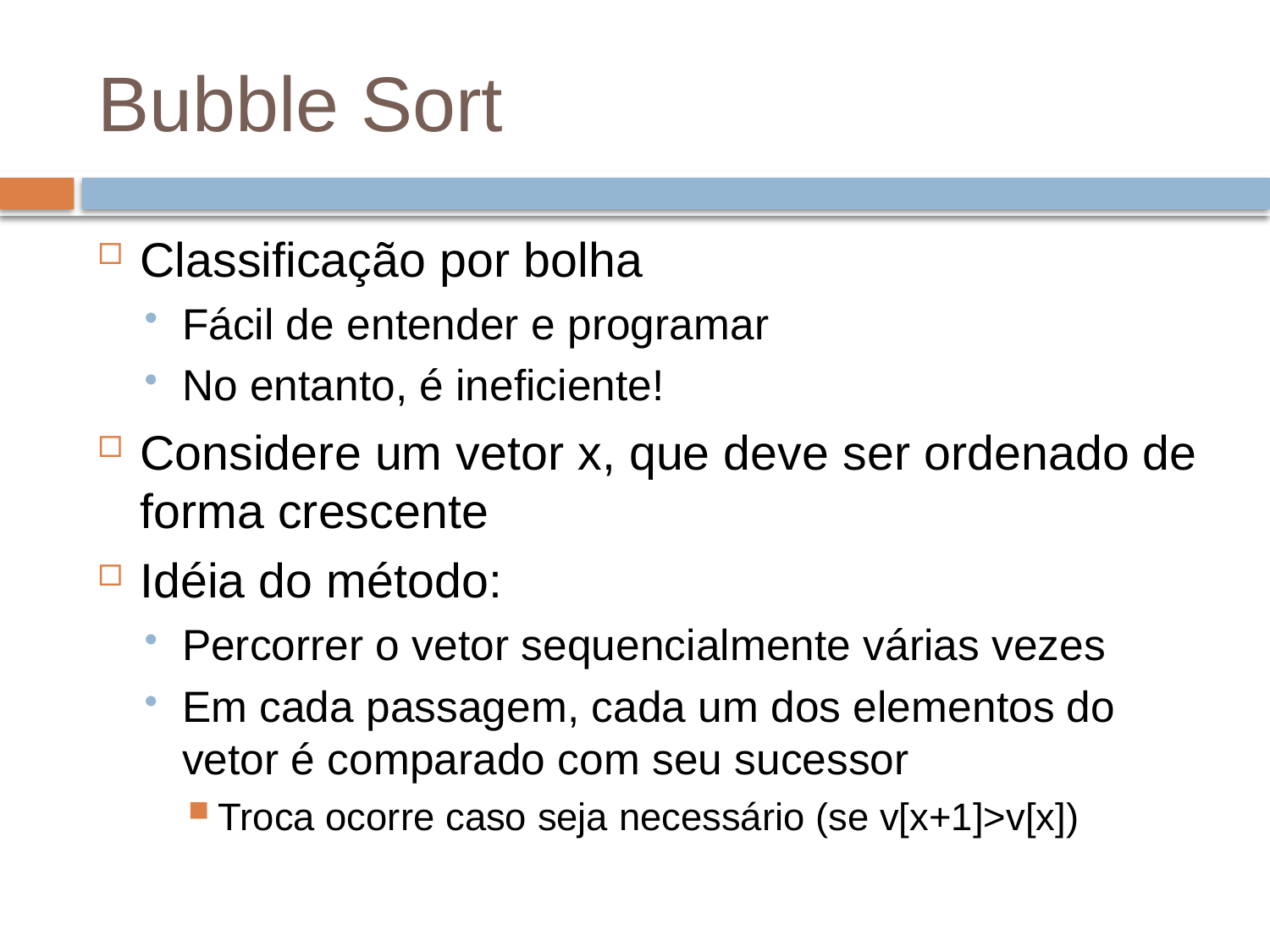

# Bubble Sort
Classificação por bolha
Fácil de entender e programar
No entanto, é ineficiente!
Considere um vetor x, que deve ser ordenado de forma crescente
Idéia do método:
Percorrer o vetor sequencialmente várias vezes
Em cada passagem, cada um dos elementos do vetor é comparado com seu sucessor
Troca ocorre caso seja necessário (se v[x+1]>v[x])